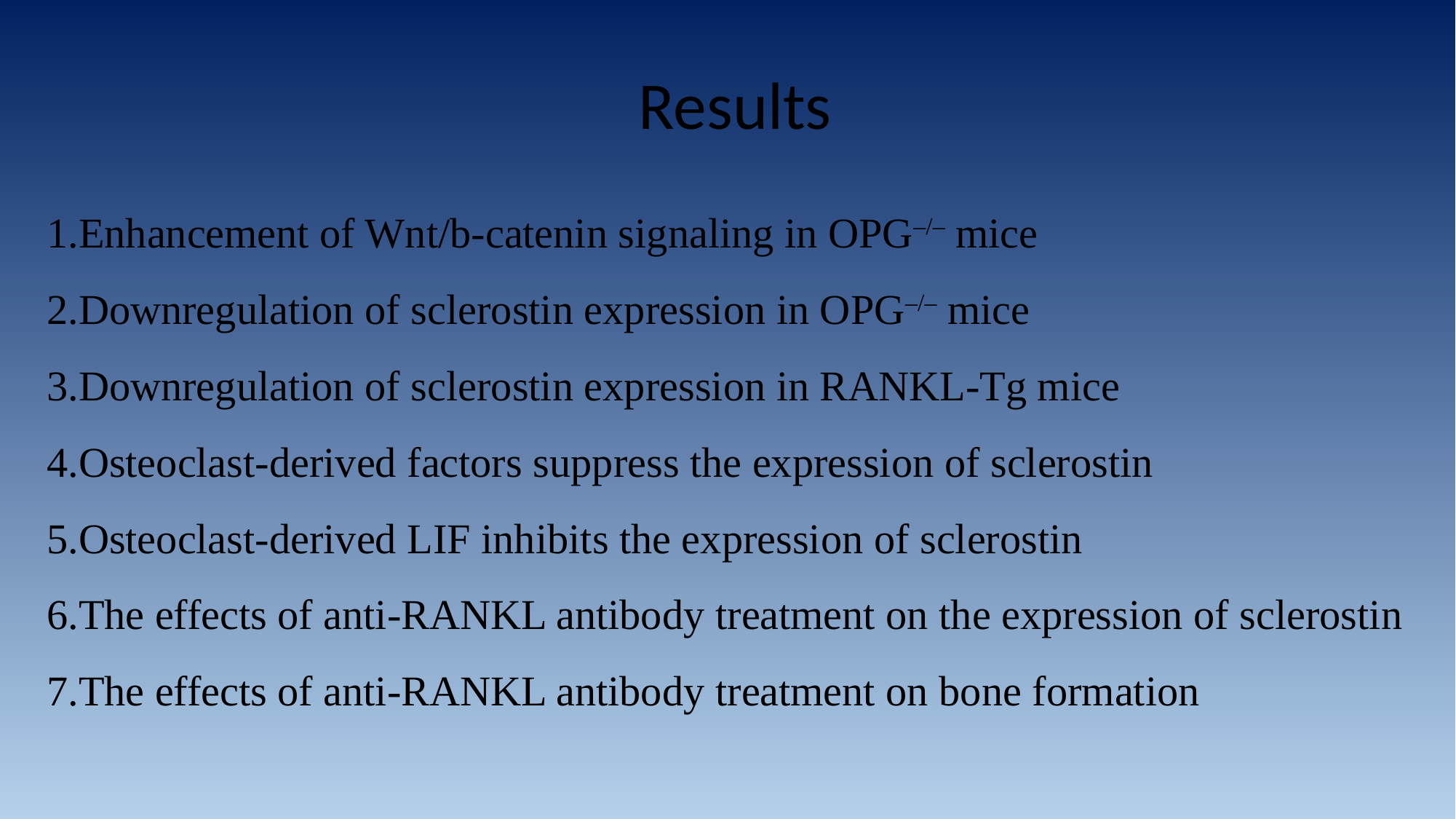

Results
# 1.Enhancement of Wnt/b-catenin signaling in OPG–/– mice 2.Downregulation of sclerostin expression in OPG–/– mice 3.Downregulation of sclerostin expression in RANKL-Tg mice 4.Osteoclast-derived factors suppress the expression of sclerostin 5.Osteoclast-derived LIF inhibits the expression of sclerostin 6.The effects of anti-RANKL antibody treatment on the expression of sclerostin 7.The effects of anti-RANKL antibody treatment on bone formation